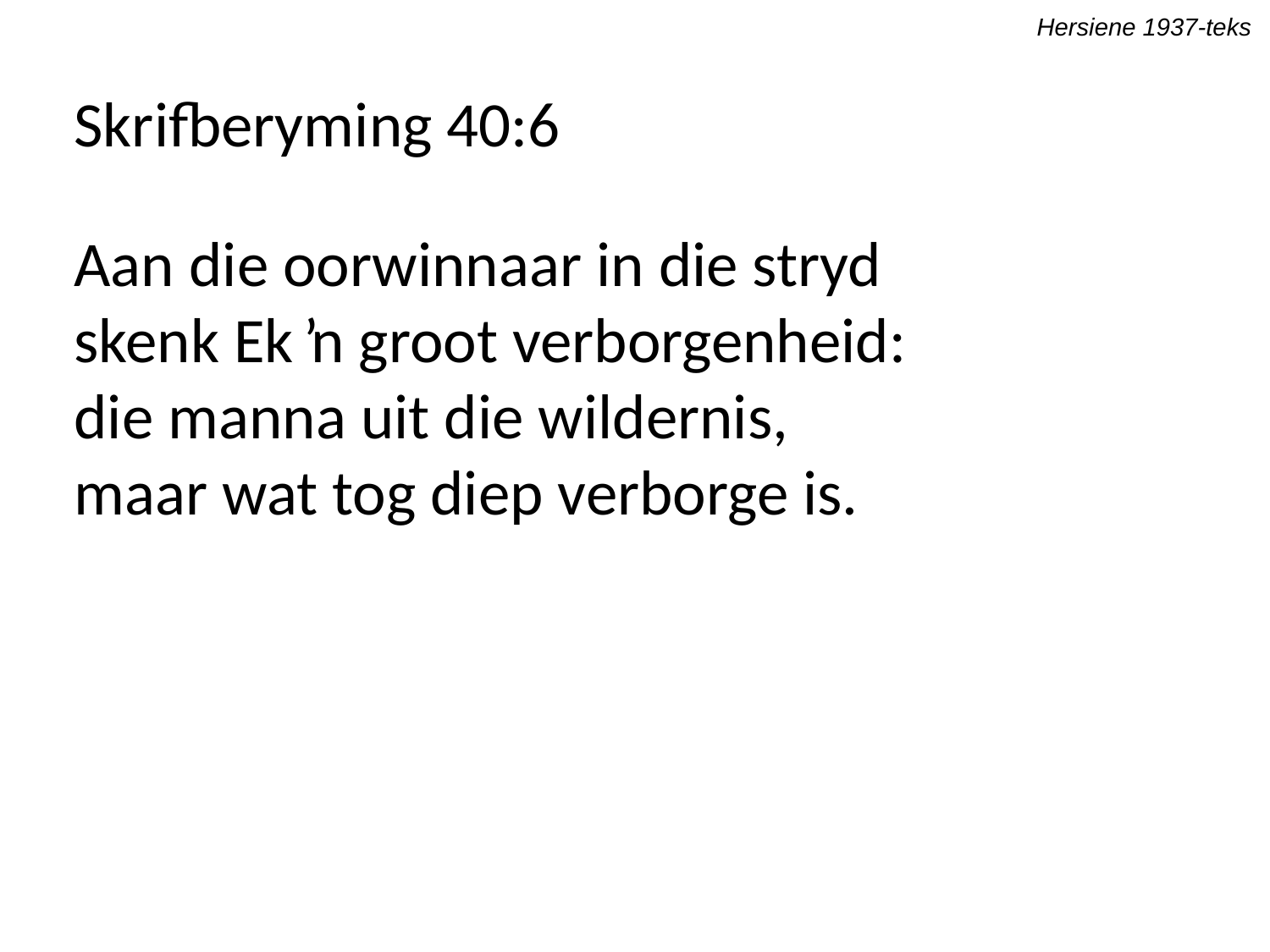

Hersiene 1937-teks
Skrifberyming 40:6

Aan die oorwinnaar in die stryd
skenk Ek ŉ groot verborgenheid:
die manna uit die wildernis,
maar wat tog diep verborge is.